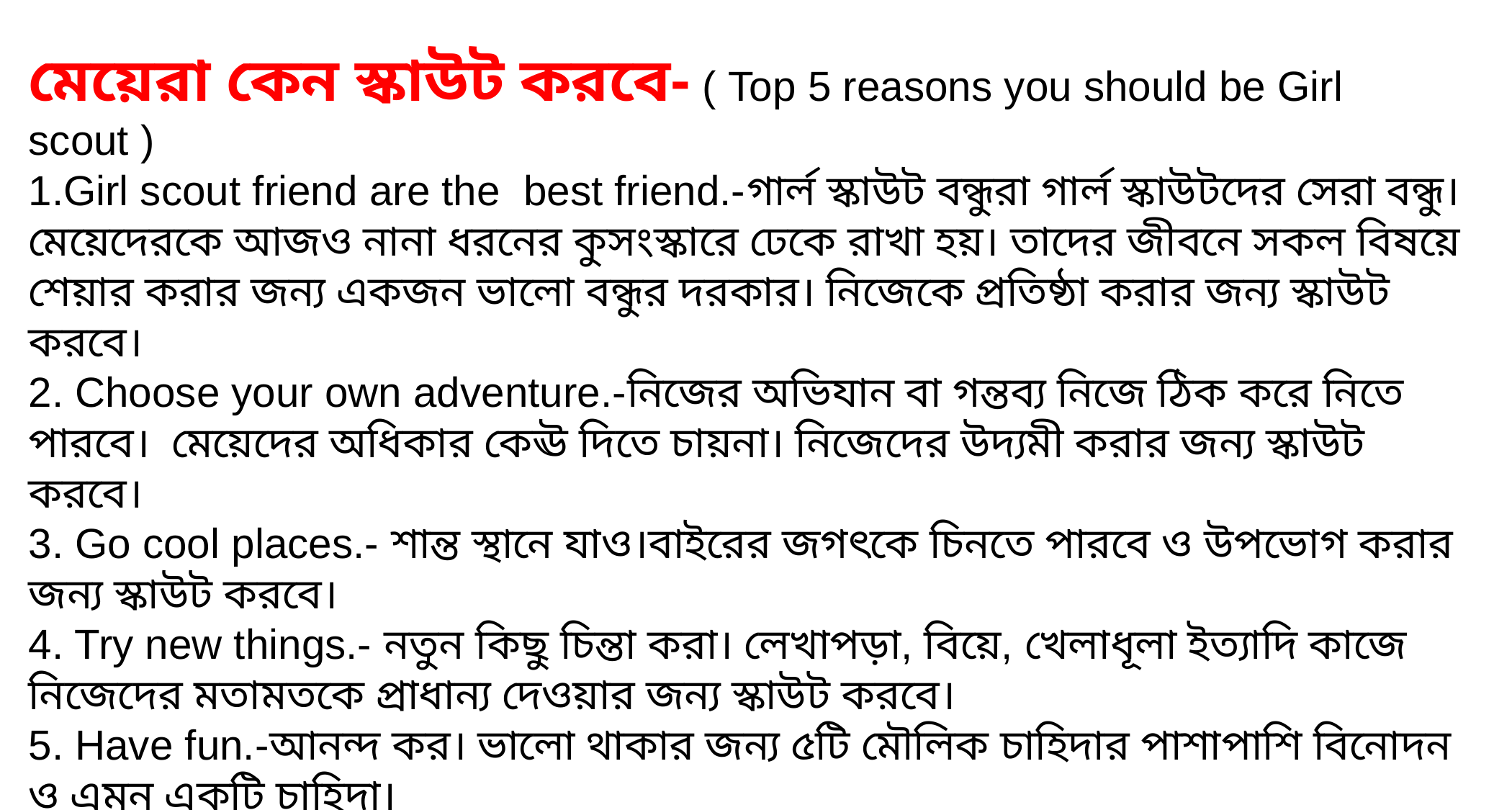

মেয়েরা কেন স্কাউট করবে- ( Top 5 reasons you should be Girl scout )
1.Girl scout friend are the  best friend.-গার্ল স্কাউট বন্ধুরা গার্ল স্কাউটদের সেরা বন্ধু। মেয়েদেরকে আজও নানা ধরনের কুসংস্কারে ঢেকে রাখা হয়। তাদের জীবনে সকল বিষয়ে শেয়ার করার জন্য একজন ভালো বন্ধুর দরকার। নিজেকে প্রতিষ্ঠা করার জন্য স্কাউট করবে।
2. Choose your own adventure.-নিজের অভিযান বা গন্তব্য নিজে ঠিক করে নিতে পারবে।  মেয়েদের অধিকার কেঊ দিতে চায়না। নিজেদের উদ্যমী করার জন্য স্কাউট করবে।
3. Go cool places.- শান্ত স্থানে যাও।বাইরের জগৎকে চিনতে পারবে ও উপভোগ করার জন্য স্কাউট করবে।
4. Try new things.- নতুন কিছু চিন্তা করা। লেখাপড়া, বিয়ে, খেলাধূলা ইত্যাদি কাজে নিজেদের মতামতকে প্রাধান্য দেওয়ার জন্য স্কাউট করবে।
5. Have fun.-আনন্দ কর। ভালো থাকার জন্য ৫টি মৌলিক চাহিদার পাশাপাশি বিনোদন ও এমন একটি চাহিদা।
 Join Girls scouts today.  আজই গার্ল স্কাউটে যোগদান কর। আমি মনে করি উপরোক্ত ৫টি কারণে মেয়েদের আজই স্কাউটে যোগদান করা উচিৎ। এছাড়াও পরিবার, সমাজ তথা রাষ্ট্রের উন্নয়নের জন্য অন্ধকার দূর করার জন্য মেয়েরা স্কাউট করবে।